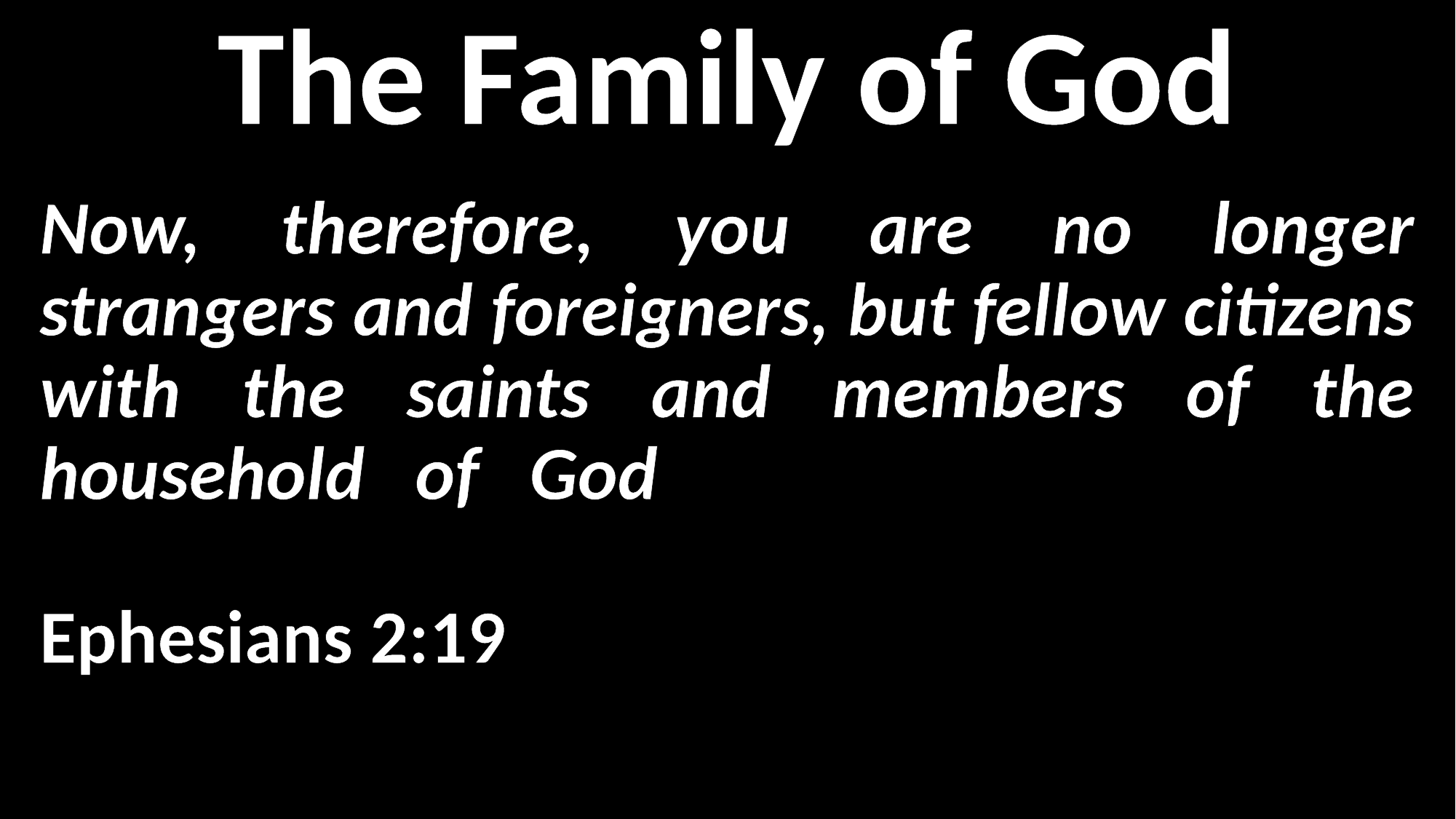

The Family of God
Now, therefore, you are no longer strangers and foreigners, but fellow citizens with the saints and members of the household of God																		Ephesians 2:19